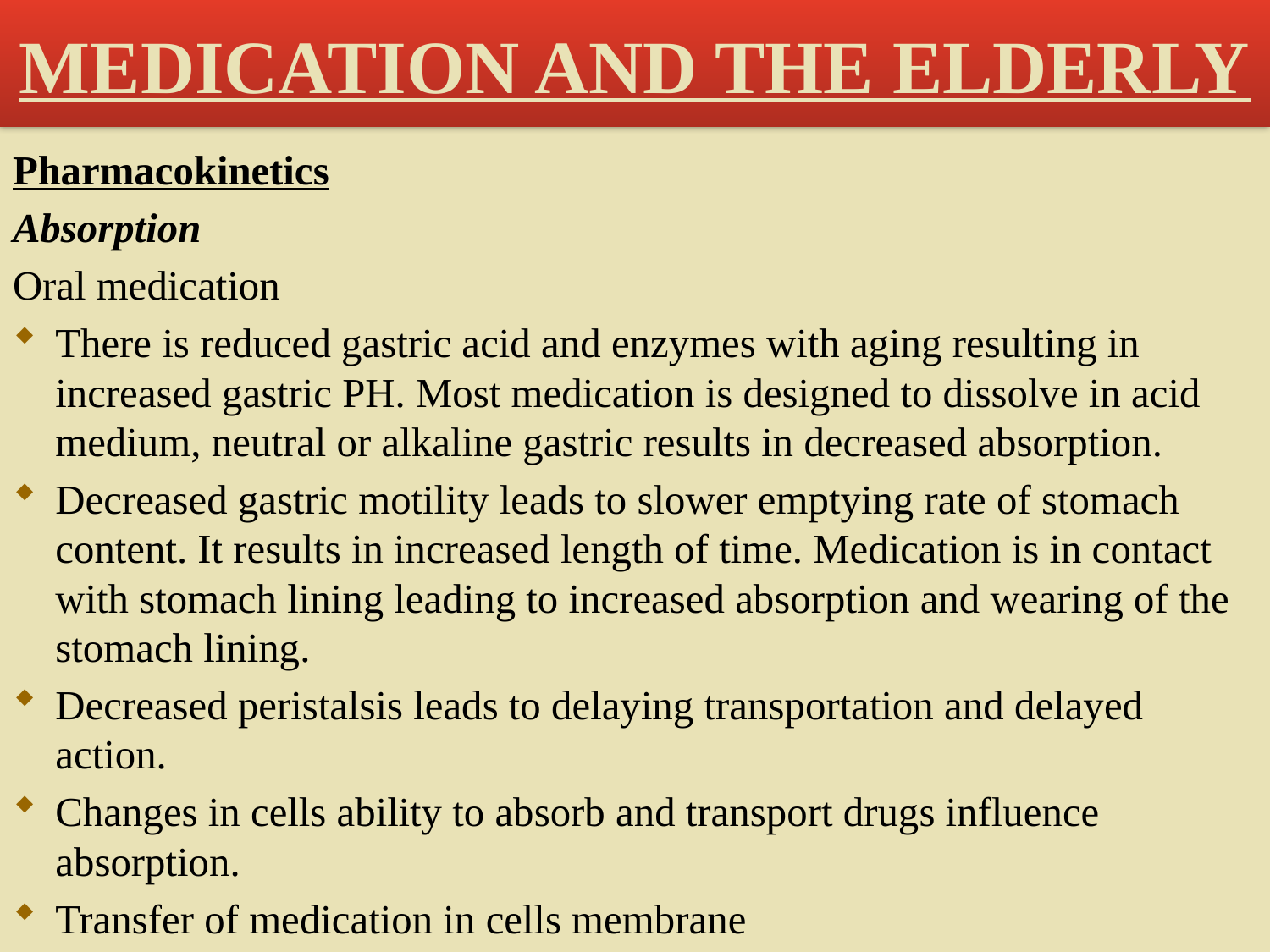

# MEDICATION AND THE ELDERLY
Pharmacokinetics
Absorption
Oral medication
There is reduced gastric acid and enzymes with aging resulting in increased gastric PH. Most medication is designed to dissolve in acid medium, neutral or alkaline gastric results in decreased absorption.
Decreased gastric motility leads to slower emptying rate of stomach content. It results in increased length of time. Medication is in contact with stomach lining leading to increased absorption and wearing of the stomach lining.
Decreased peristalsis leads to delaying transportation and delayed action.
Changes in cells ability to absorb and transport drugs influence absorption.
Transfer of medication in cells membrane

42